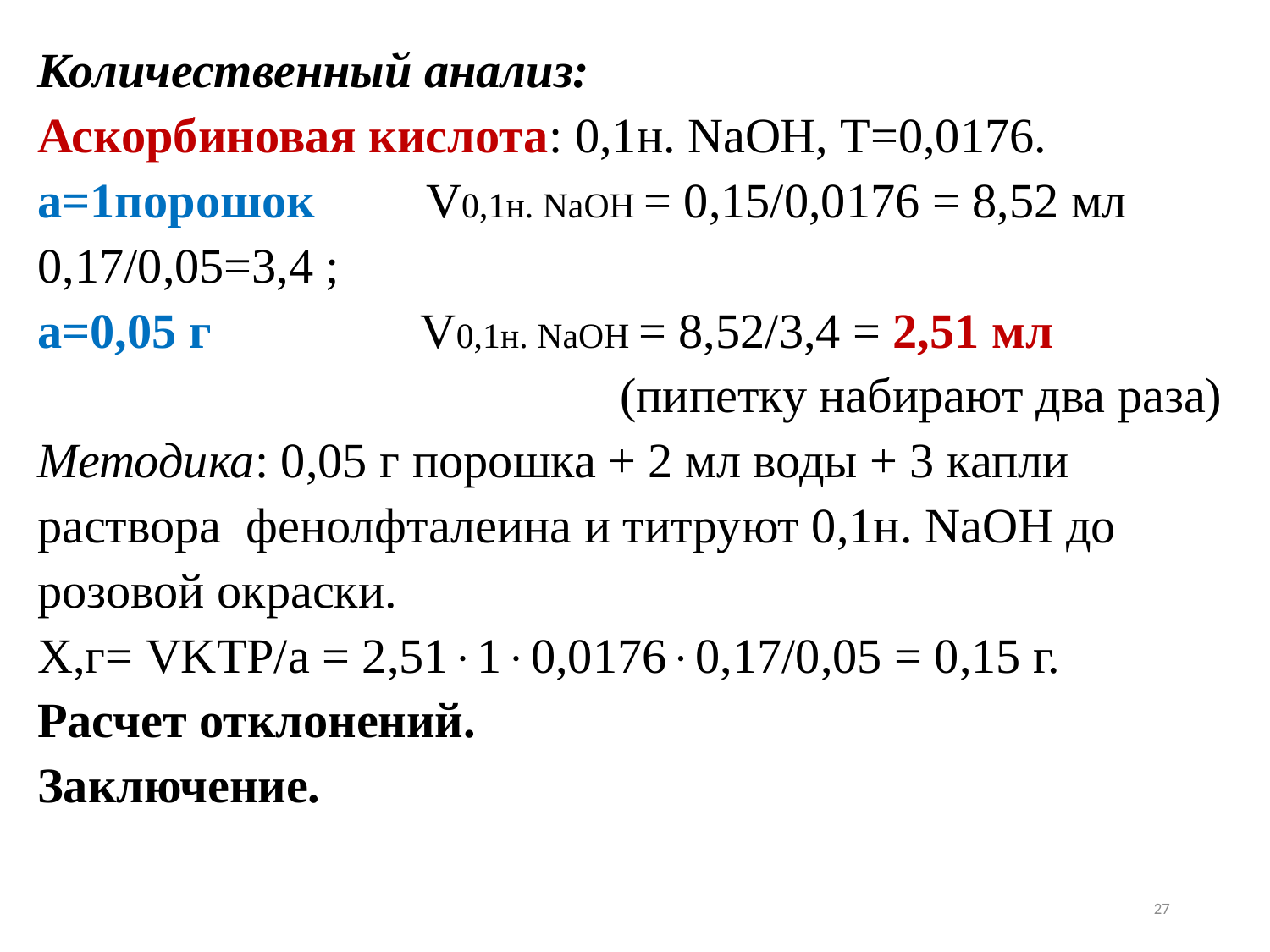

Количественный анализ:
Аскорбиновая кислота: 0,1н. NaOH, Т=0,0176.
а=1порошок         V0,1н. NaOH = 0,15/0,0176 = 8,52 мл
0,17/0,05=3,4 ;
а=0,05 г                 V0,1н. NaOH = 8,52/3,4 = 2,51 мл
(пипетку набирают два раза)
Методика: 0,05 г порошка + 2 мл воды + 3 капли раствора  фенолфталеина и титруют 0,1н. NaOH до розовой окраски.
Х,г= VKTP/a = 2,51⋅1⋅0,0176⋅0,17/0,05 = 0,15 г.
Расчет отклонений.
Заключение.
27